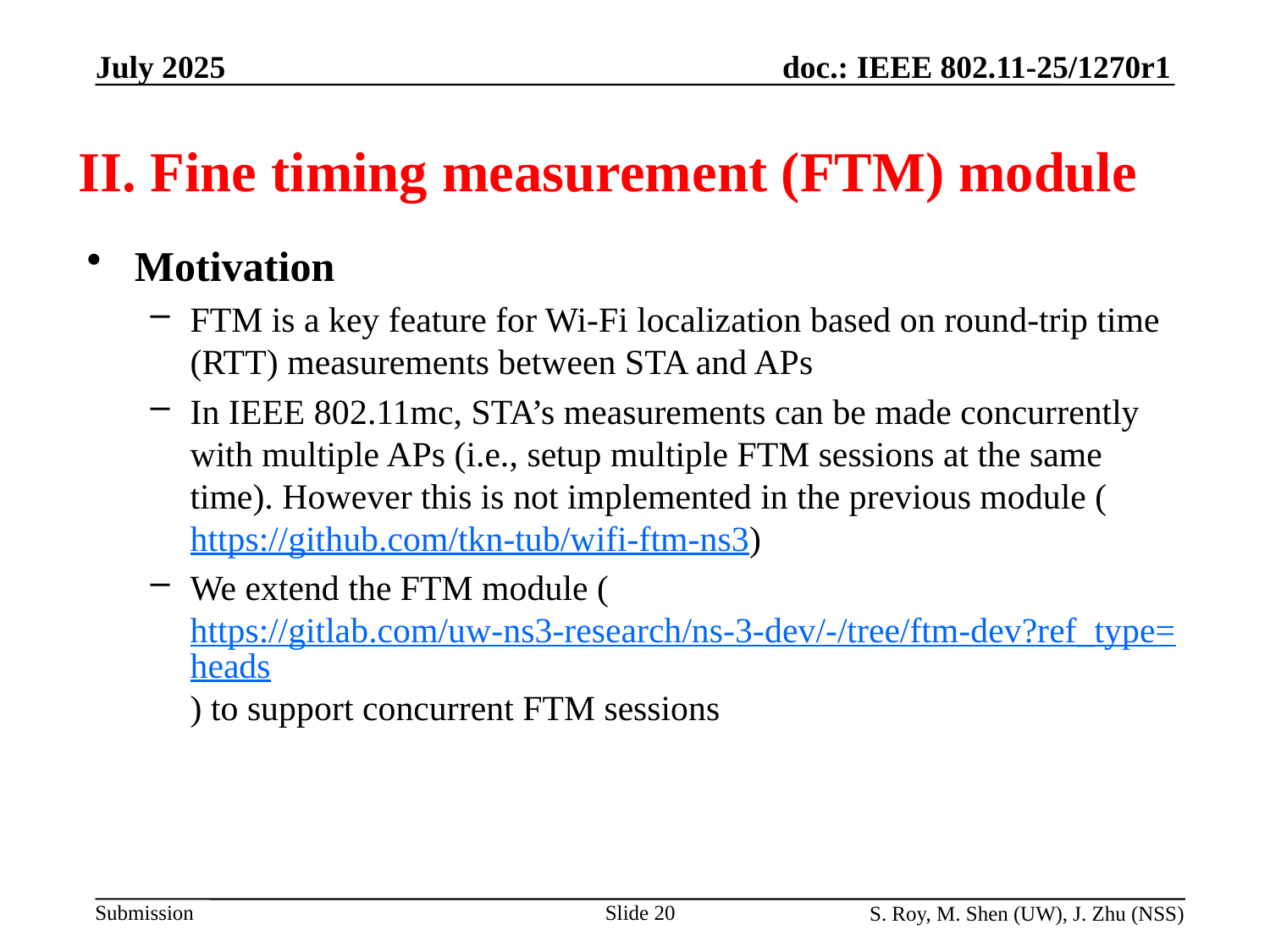

# II. Fine timing measurement (FTM) module
Motivation
FTM is a key feature for Wi-Fi localization based on round-trip time (RTT) measurements between STA and APs
In IEEE 802.11mc, STA’s measurements can be made concurrently with multiple APs (i.e., setup multiple FTM sessions at the same time). However this is not implemented in the previous module (https://github.com/tkn-tub/wifi-ftm-ns3)
We extend the FTM module (https://gitlab.com/uw-ns3-research/ns-3-dev/-/tree/ftm-dev?ref_type=heads) to support concurrent FTM sessions
Slide 20